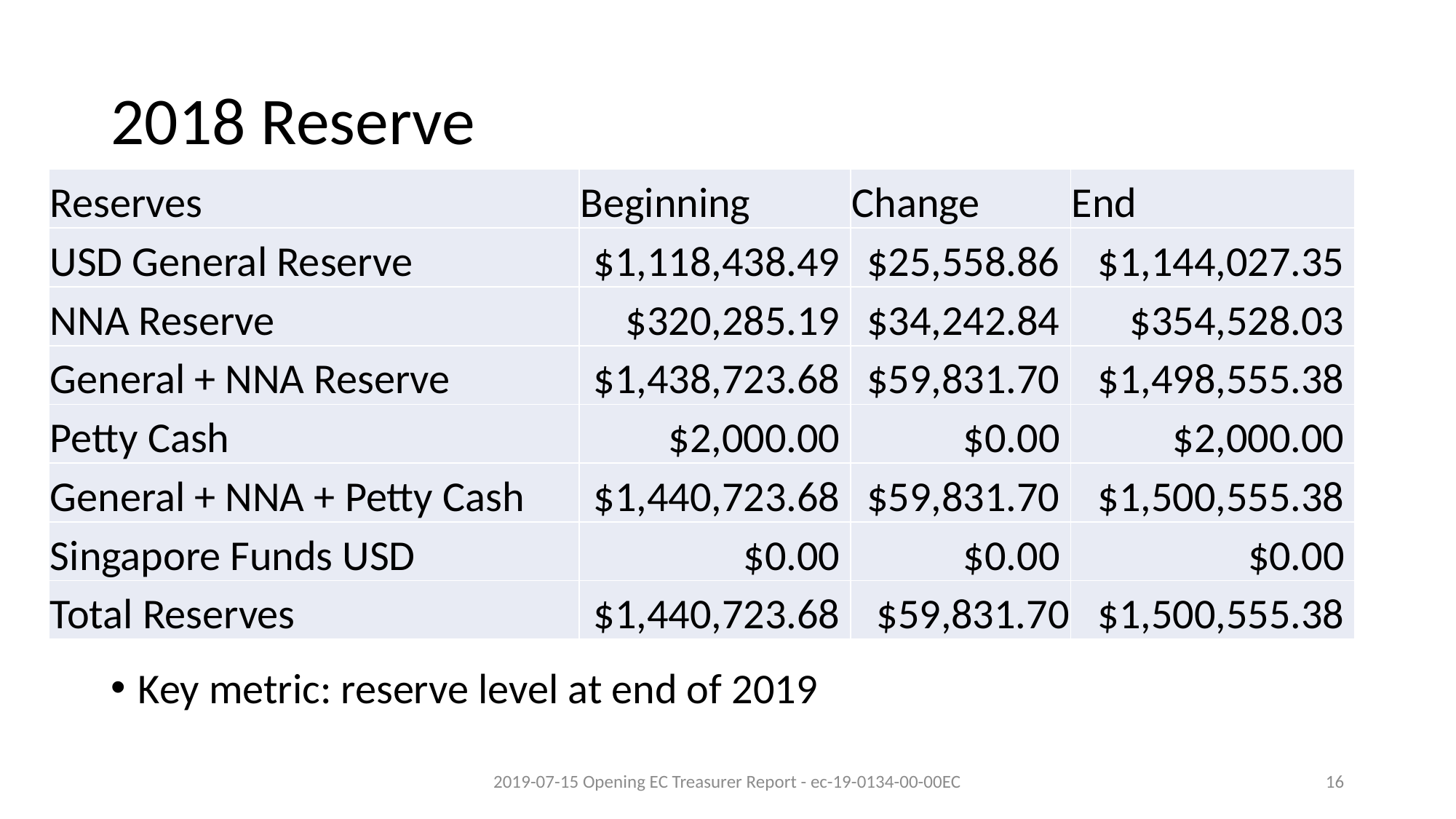

# 2018 Reserve
| Reserves | Beginning | Change | End |
| --- | --- | --- | --- |
| USD General Reserve | $1,118,438.49 | $25,558.86 | $1,144,027.35 |
| NNA Reserve | $320,285.19 | $34,242.84 | $354,528.03 |
| General + NNA Reserve | $1,438,723.68 | $59,831.70 | $1,498,555.38 |
| Petty Cash | $2,000.00 | $0.00 | $2,000.00 |
| General + NNA + Petty Cash | $1,440,723.68 | $59,831.70 | $1,500,555.38 |
| Singapore Funds USD | $0.00 | $0.00 | $0.00 |
| Total Reserves | $1,440,723.68 | $59,831.70 | $1,500,555.38 |
Key metric: reserve level at end of 2019
2019-07-15 Opening EC Treasurer Report - ec-19-0134-00-00EC
16